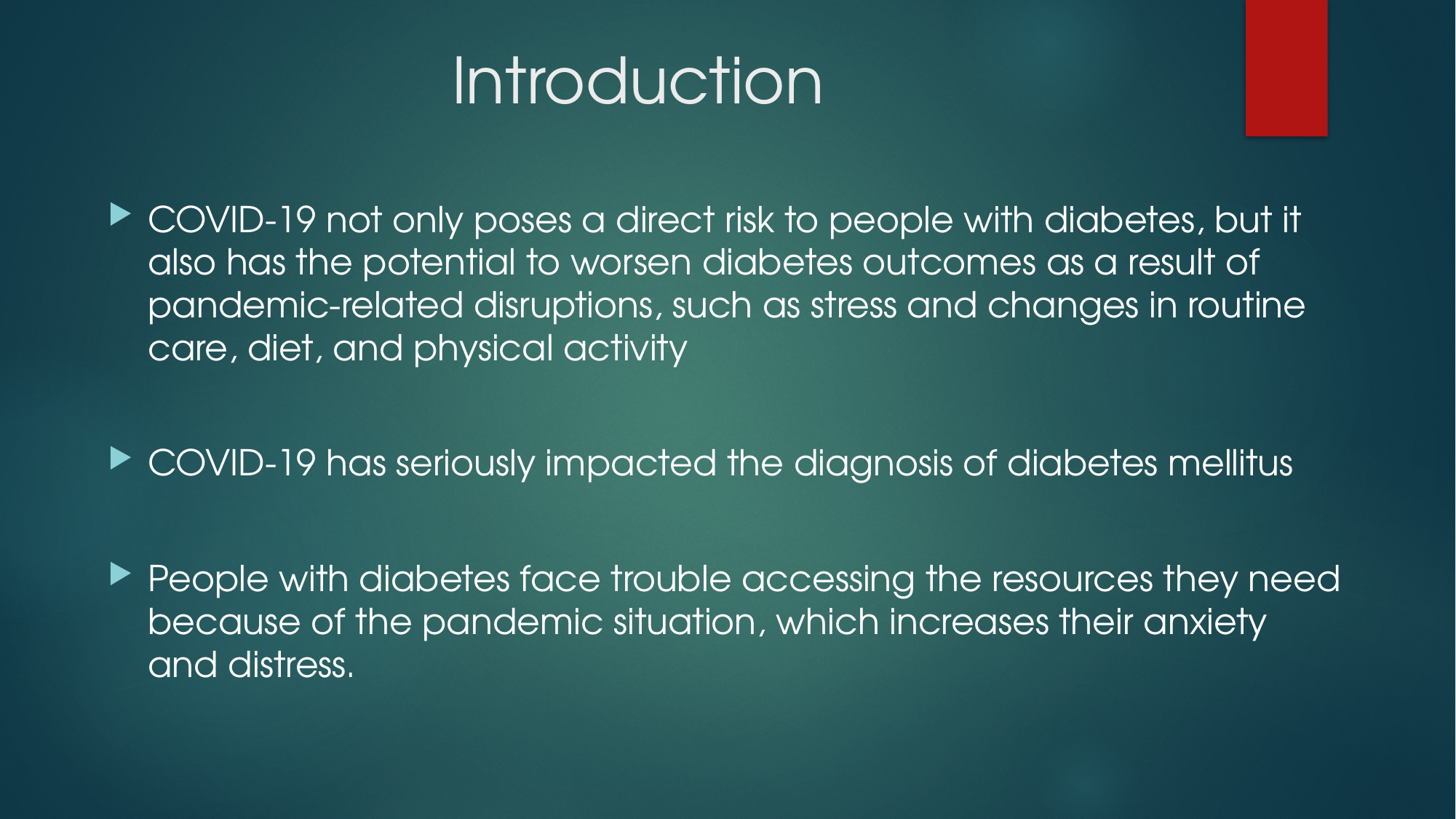

# Introduction
COVID-19 not only poses a direct risk to people with diabetes, but it also has the potential to worsen diabetes outcomes as a result of pandemic-related disruptions, such as stress and changes in routine care, diet, and physical activity

COVID-19 has seriously impacted the diagnosis of diabetes mellitus

People with diabetes face trouble accessing the resources they need because of the pandemic situation, which increases their anxiety and distress.